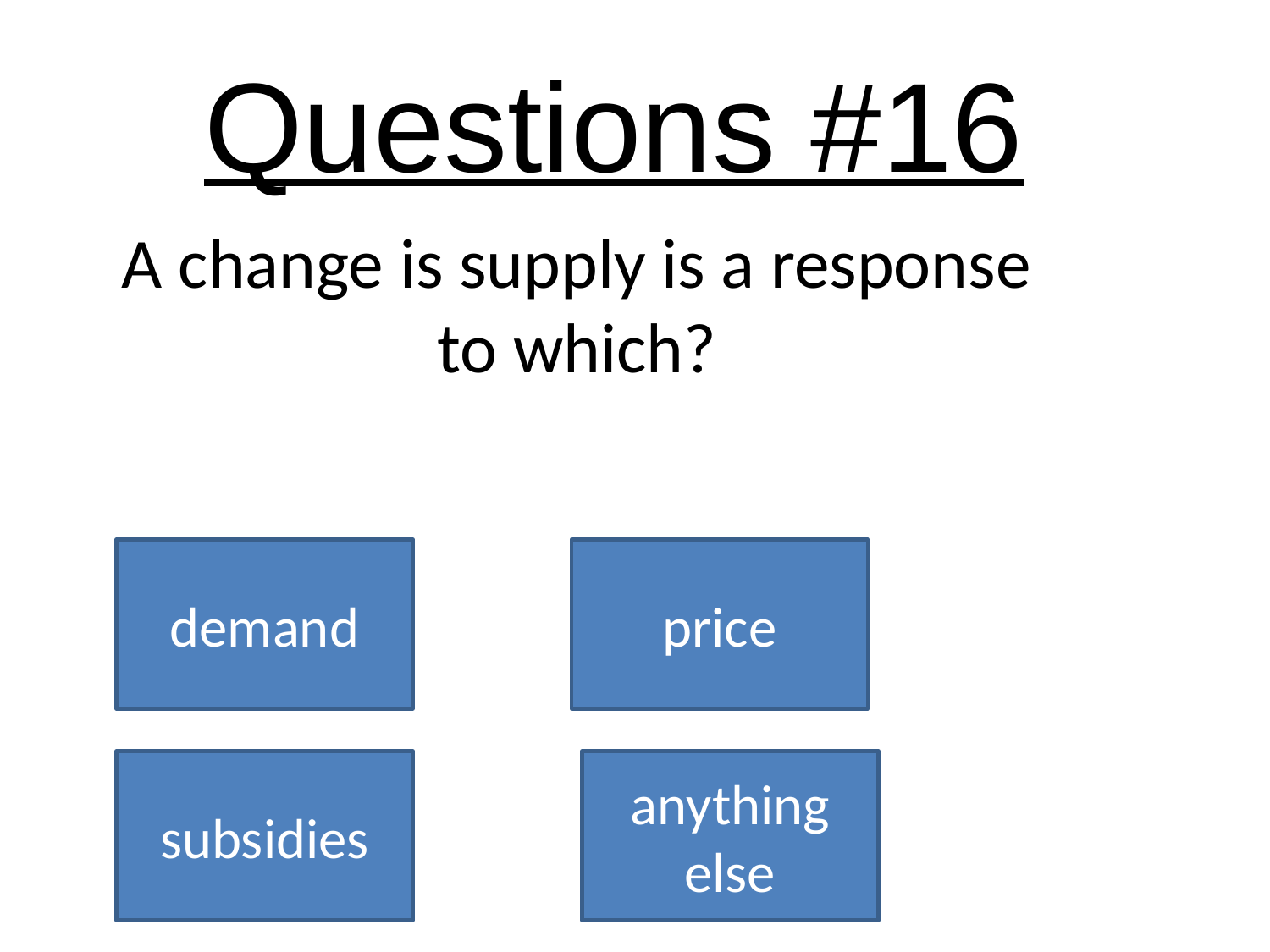

# Questions #16
A change is supply is a response to which?
demand
price
subsidies
anything else